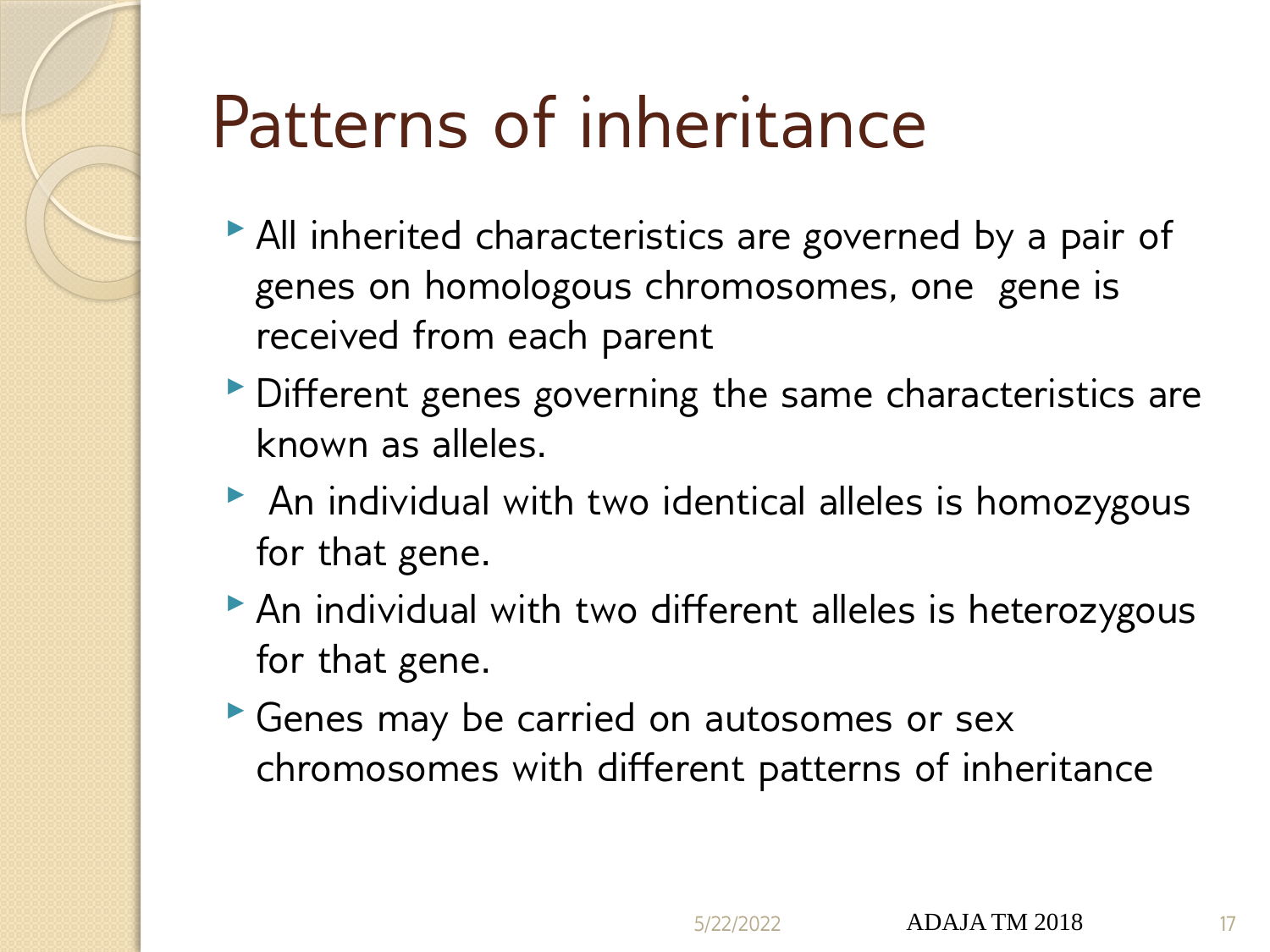

# Patterns of inheritance
All inherited characteristics are governed by a pair of genes on homologous chromosomes, one  gene is received from each parent
Different genes governing the same characteristics are known as alleles.
 An individual with two identical alleles is homozygous for that gene.
An individual with two different alleles is heterozygous for that gene.
Genes may be carried on autosomes or sex chromosomes with different patterns of inheritance

5/22/2022
ADAJA TM 2018
17